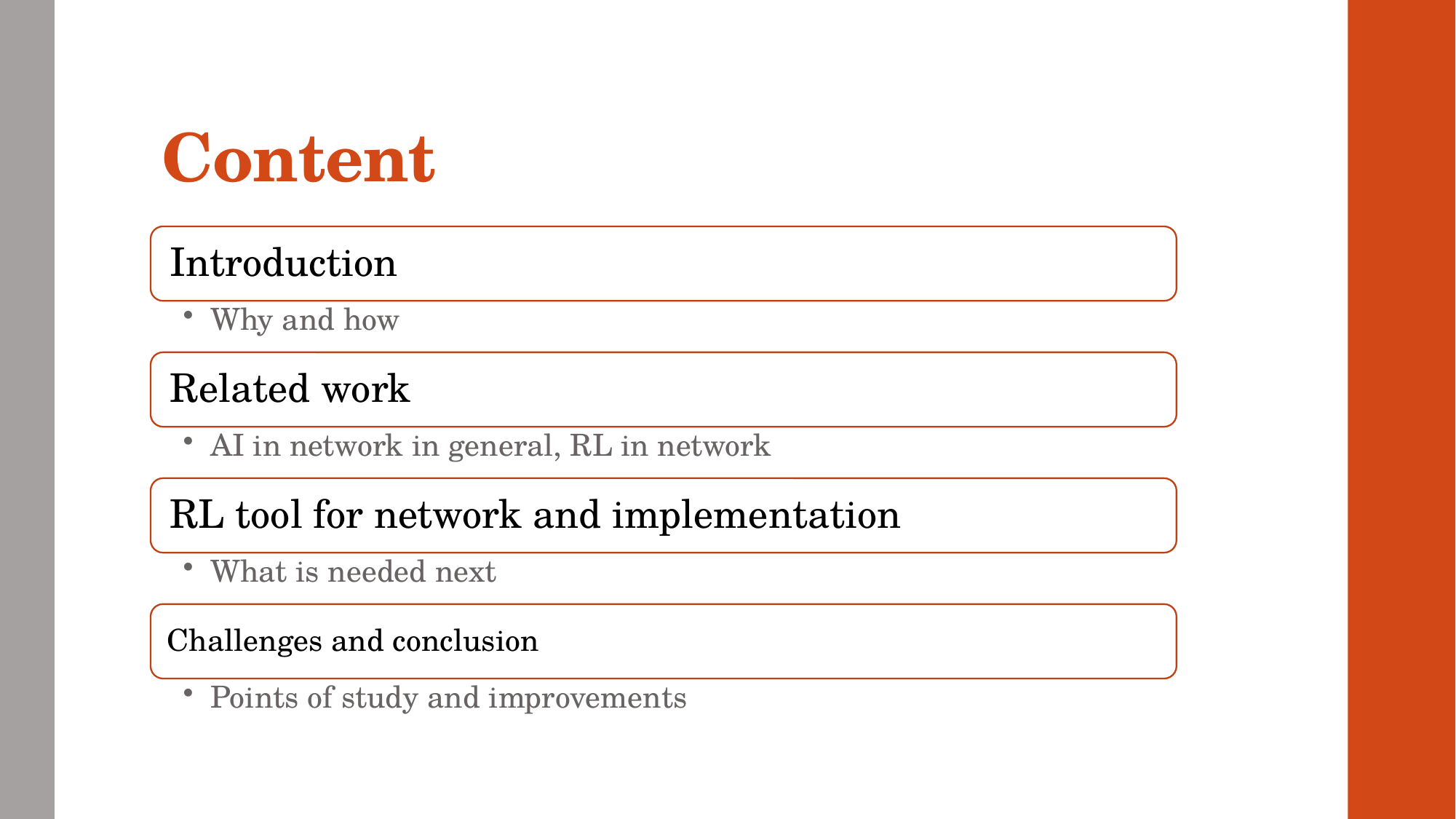

# Content
Introduction
Why and how
Related work
AI in network in general, RL in network
RL tool for network and implementation
What is needed next
Challenges and conclusion
Points of study and improvements